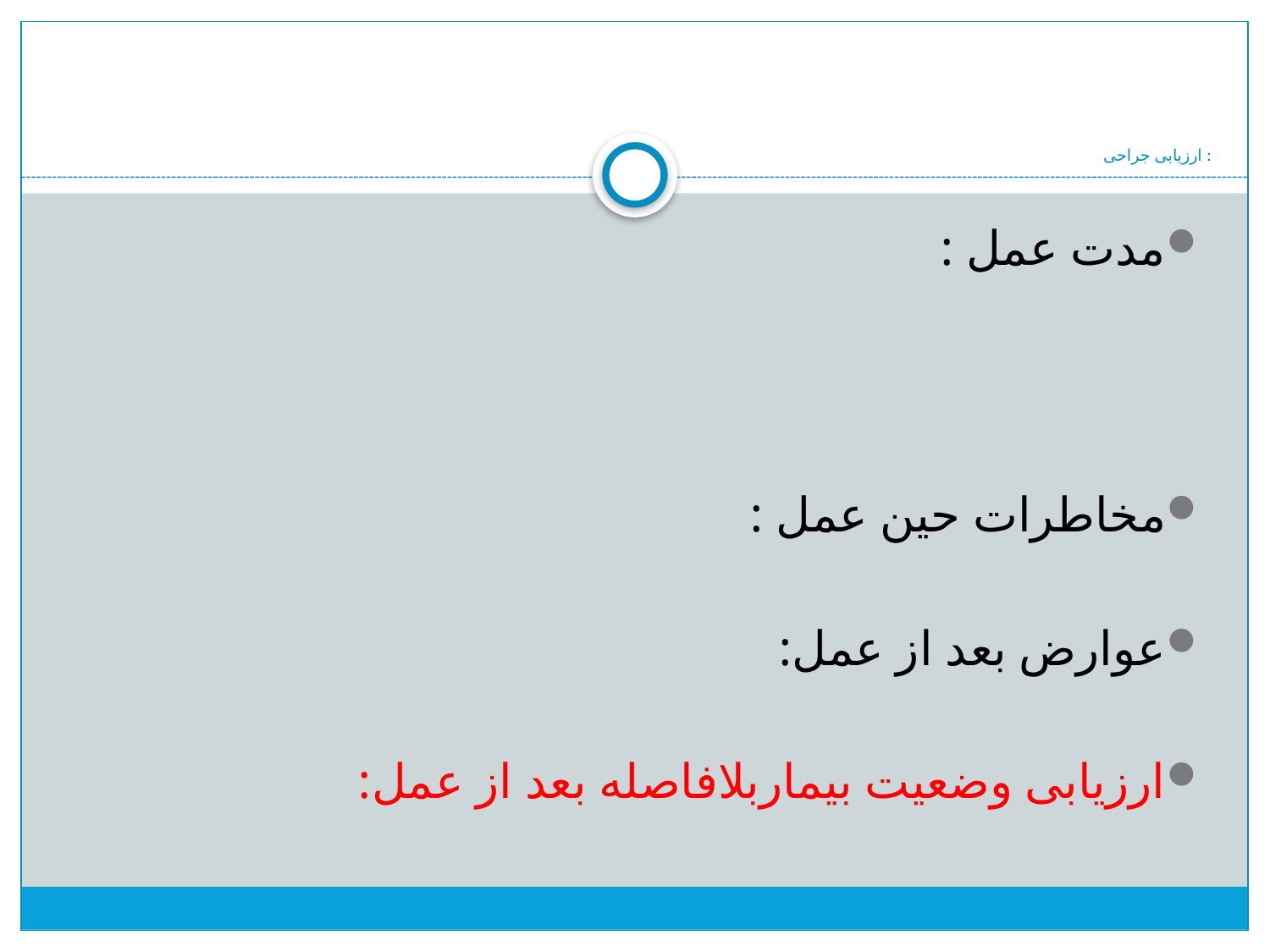

# ارزیابی جراحی :
مدت عمل :

مخاطرات حین عمل :

عوارض بعد از عمل:

ارزیابی وضعیت بیماربلافاصله بعد از عمل: